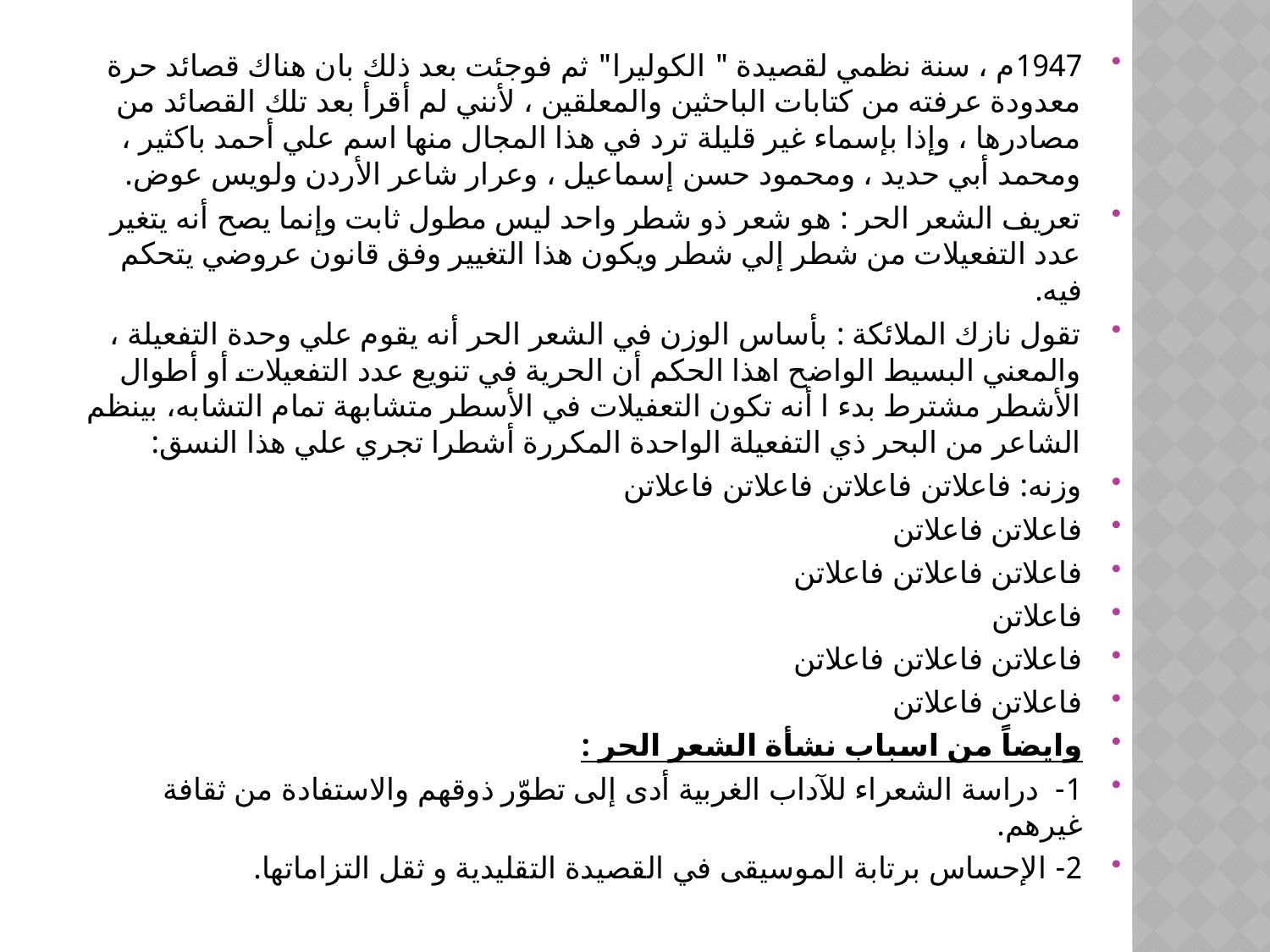

1947م ، سنة نظمي لقصيدة " الكوليرا" ثم فوجئت بعد ذلك بان هناك قصائد حرة معدودة عرفته من كتابات الباحثين والمعلقين ، لأنني لم أقرأ بعد تلك القصائد من مصادرها ، وإذا بإسماء غير قليلة ترد في هذا المجال منها اسم علي أحمد باكثير ، ومحمد أبي حديد ، ومحمود حسن إسماعيل ، وعرار شاعر الأردن ولويس عوض.
تعريف الشعر الحر : هو شعر ذو شطر واحد ليس مطول ثابت وإنما يصح أنه يتغير عدد التفعيلات من شطر إلي شطر ويكون هذا التغيير وفق قانون عروضي يتحكم فيه.
تقول نازك الملائكة : بأساس الوزن في الشعر الحر أنه يقوم علي وحدة التفعيلة ، والمعني البسيط الواضح اهذا الحكم أن الحرية في تنويع عدد التفعيلات أو أطوال الأشطر مشترط بدء ا أنه تكون التعفيلات في الأسطر متشابهة تمام التشابه، بينظم الشاعر من البحر ذي التفعيلة الواحدة المكررة أشطرا تجري علي هذا النسق:
وزنه: فاعلاتن فاعلاتن فاعلاتن فاعلاتن
فاعلاتن فاعلاتن
فاعلاتن فاعلاتن فاعلاتن
فاعلاتن
فاعلاتن فاعلاتن فاعلاتن
فاعلاتن فاعلاتن
وايضاً من اسباب نشأة الشعر الحر :
1-  دراسة الشعراء للآداب الغربية أدى إلى تطوّر ذوقهم والاستفادة من ثقافة غيرهم.
2- الإحساس برتابة الموسيقى في القصيدة التقليدية و ثقل التزاماتها.

#